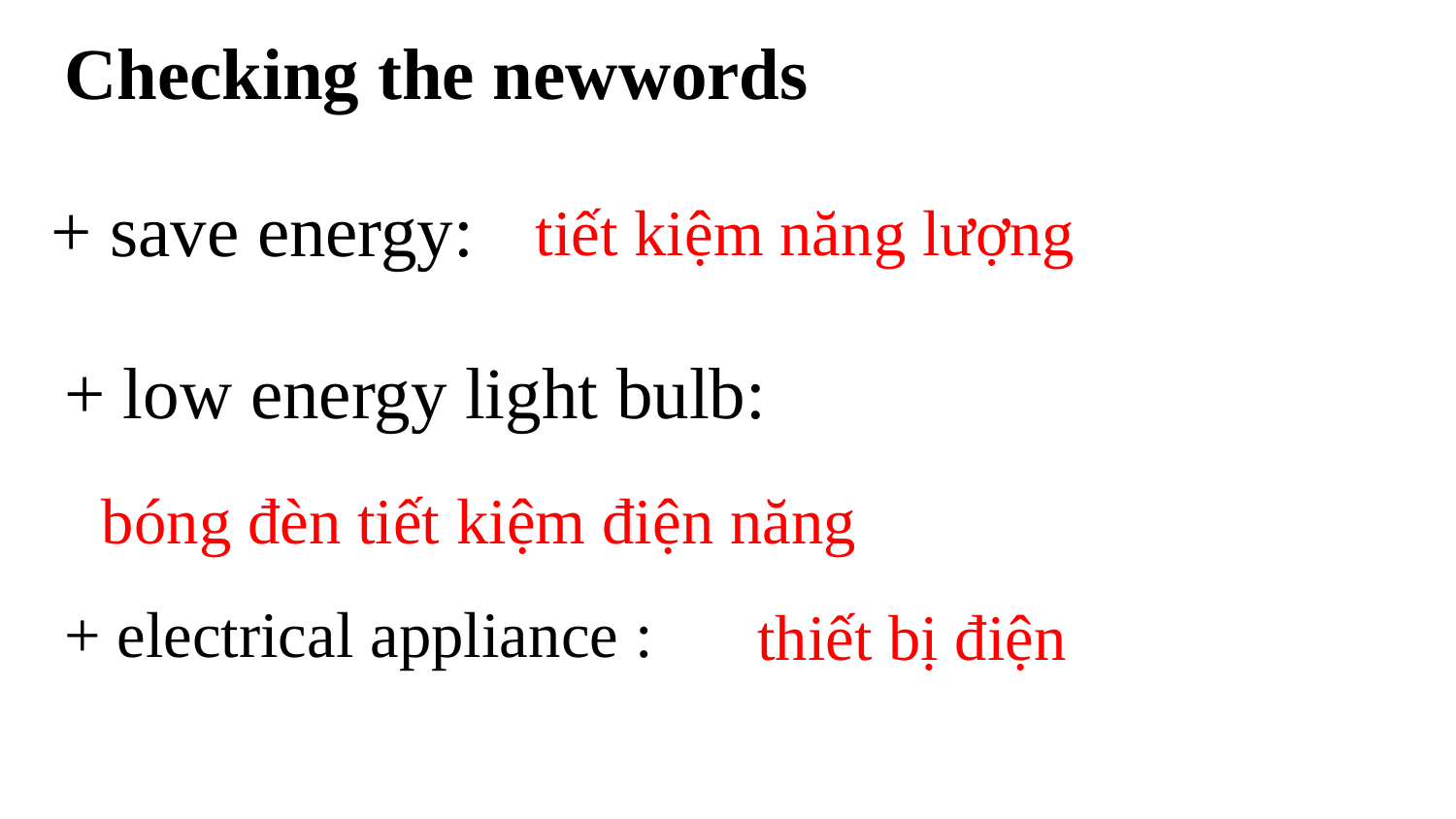

Checking the newwords
+ save energy:
tiết kiệm năng lượng

+ low energy light bulb:
bóng đèn tiết kiệm điện năng

+ electrical appliance :
thiết bị điện